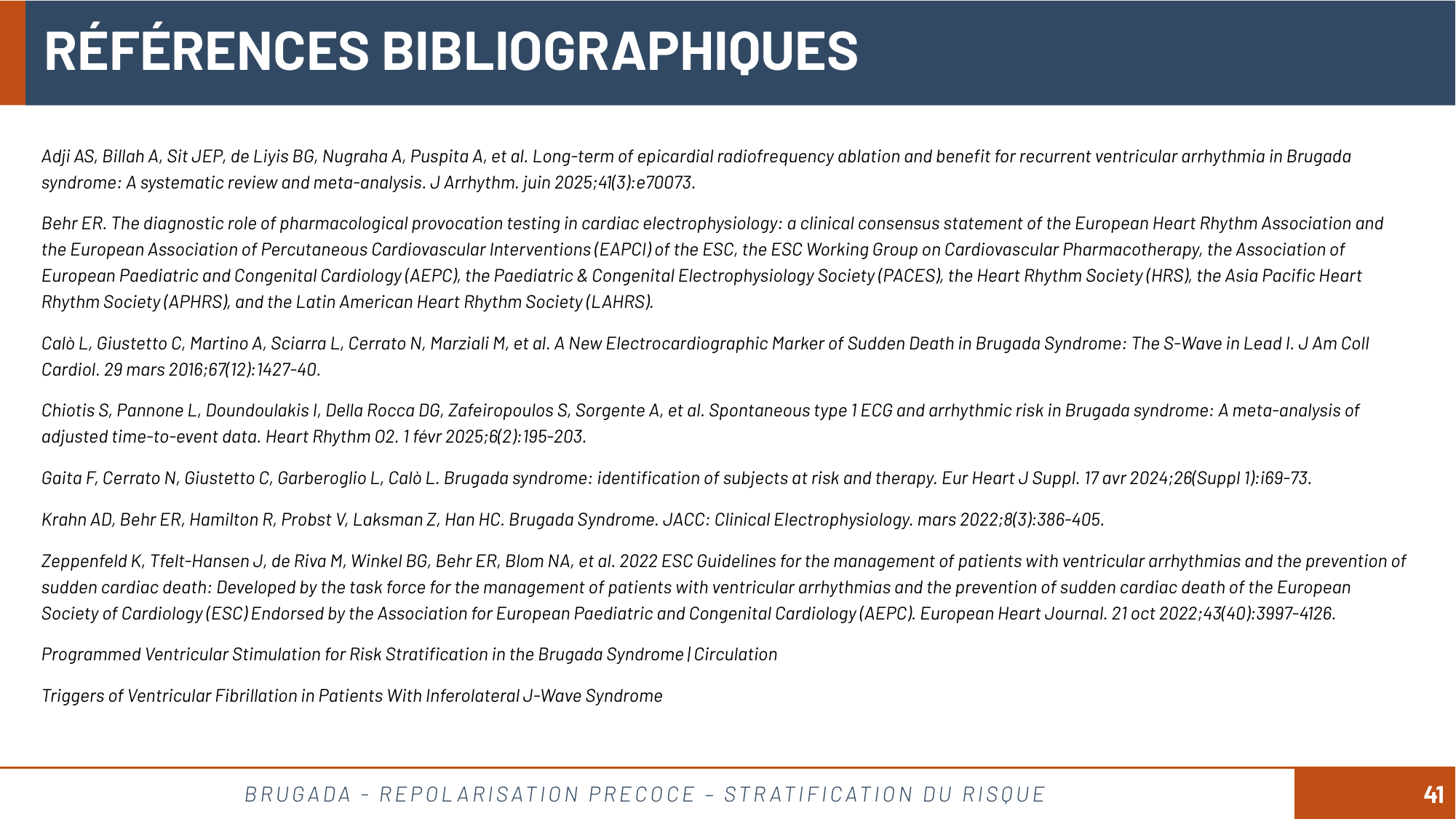

# RÉFÉRENCES BIBLIOGRAPHIQUES
Adji AS, Billah A, Sit JEP, de Liyis BG, Nugraha A, Puspita A, et al. Long-term of epicardial radiofrequency ablation and benefit for recurrent ventricular arrhythmia in Brugada syndrome: A systematic review and meta-analysis. J Arrhythm. juin 2025;41(3):e70073.
Behr ER. The diagnostic role of pharmacological provocation testing in cardiac electrophysiology: a clinical consensus statement of the European Heart Rhythm Association and the European Association of Percutaneous Cardiovascular Interventions (EAPCI) of the ESC, the ESC Working Group on Cardiovascular Pharmacotherapy, the Association of European Paediatric and Congenital Cardiology (AEPC), the Paediatric & Congenital Electrophysiology Society (PACES), the Heart Rhythm Society (HRS), the Asia Pacific Heart Rhythm Society (APHRS), and the Latin American Heart Rhythm Society (LAHRS).
Calò L, Giustetto C, Martino A, Sciarra L, Cerrato N, Marziali M, et al. A New Electrocardiographic Marker of Sudden Death in Brugada Syndrome: The S-Wave in Lead I. J Am Coll Cardiol. 29 mars 2016;67(12):1427‑40.
Chiotis S, Pannone L, Doundoulakis I, Della Rocca DG, Zafeiropoulos S, Sorgente A, et al. Spontaneous type 1 ECG and arrhythmic risk in Brugada syndrome: A meta-analysis of adjusted time-to-event data. Heart Rhythm O2. 1 févr 2025;6(2):195‑203.
Gaita F, Cerrato N, Giustetto C, Garberoglio L, Calò L. Brugada syndrome: identification of subjects at risk and therapy. Eur Heart J Suppl. 17 avr 2024;26(Suppl 1):i69‑73.
Krahn AD, Behr ER, Hamilton R, Probst V, Laksman Z, Han HC. Brugada Syndrome. JACC: Clinical Electrophysiology. mars 2022;8(3):386‑405.
Zeppenfeld K, Tfelt-Hansen J, de Riva M, Winkel BG, Behr ER, Blom NA, et al. 2022 ESC Guidelines for the management of patients with ventricular arrhythmias and the prevention of sudden cardiac death: Developed by the task force for the management of patients with ventricular arrhythmias and the prevention of sudden cardiac death of the European Society of Cardiology (ESC) Endorsed by the Association for European Paediatric and Congenital Cardiology (AEPC). European Heart Journal. 21 oct 2022;43(40):3997‑4126.
Programmed Ventricular Stimulation for Risk Stratification in the Brugada Syndrome | Circulation
Triggers of Ventricular Fibrillation in Patients With Inferolateral J-Wave Syndrome